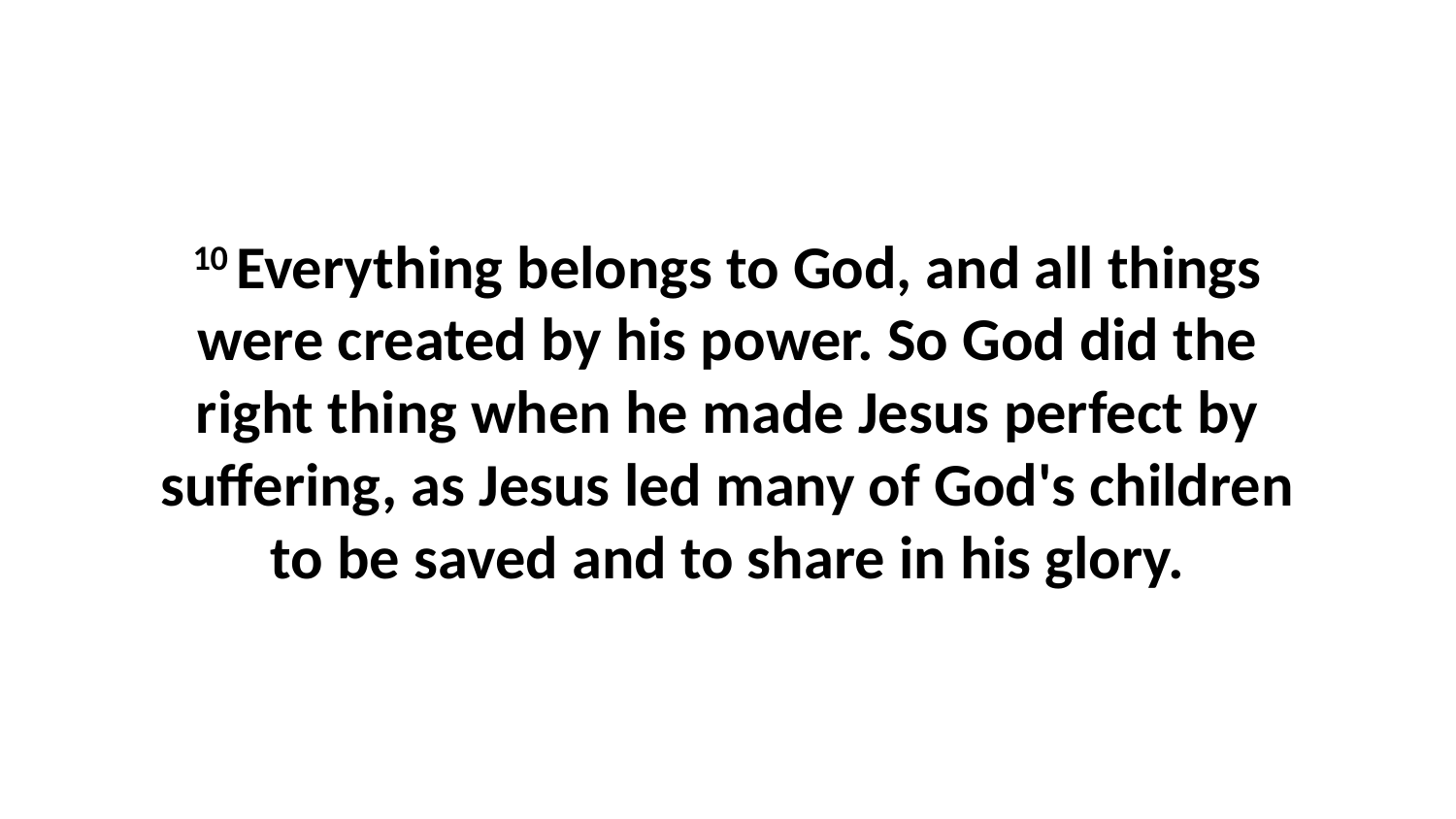

10 Everything belongs to God, and all things were created by his power. So God did the right thing when he made Jesus perfect by suffering, as Jesus led many of God's children to be saved and to share in his glory.